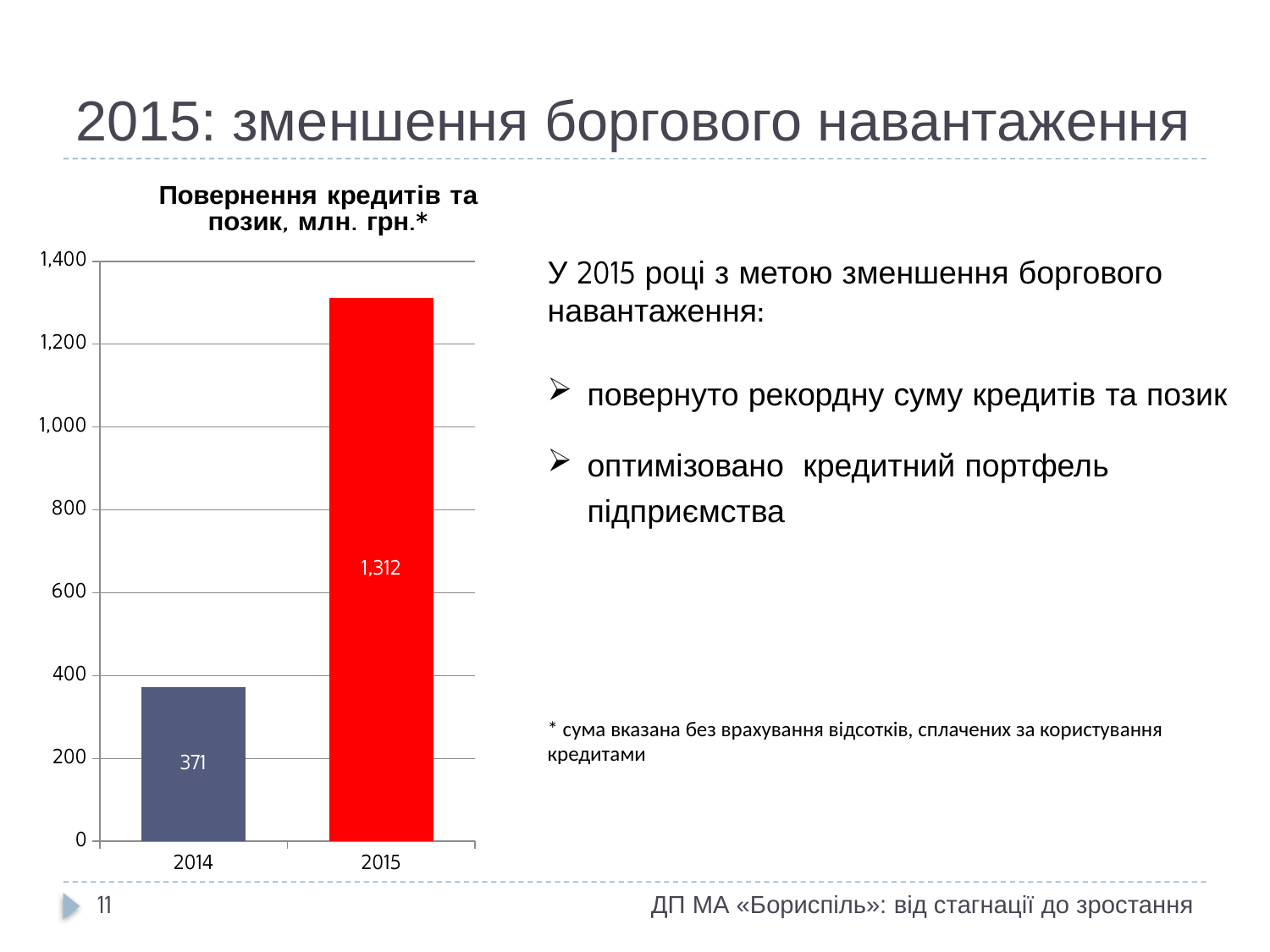

# 2015: зменшення боргового навантаження

### Chart: Повернення кредитів та позик, млн. грн.*

| Category |  |
|---|---|
| 2014 | 371.154 |
| 2015 | 1311.836 |
У 2015 році з метою зменшення боргового навантаження:

повернуто рекордну суму кредитів та позик

оптимізовано  кредитний портфель підприємства

* сума вказана без врахування відсотків, сплачених за користування кредитами
11
ДП МА «Бориспіль»: від стагнації до зростання